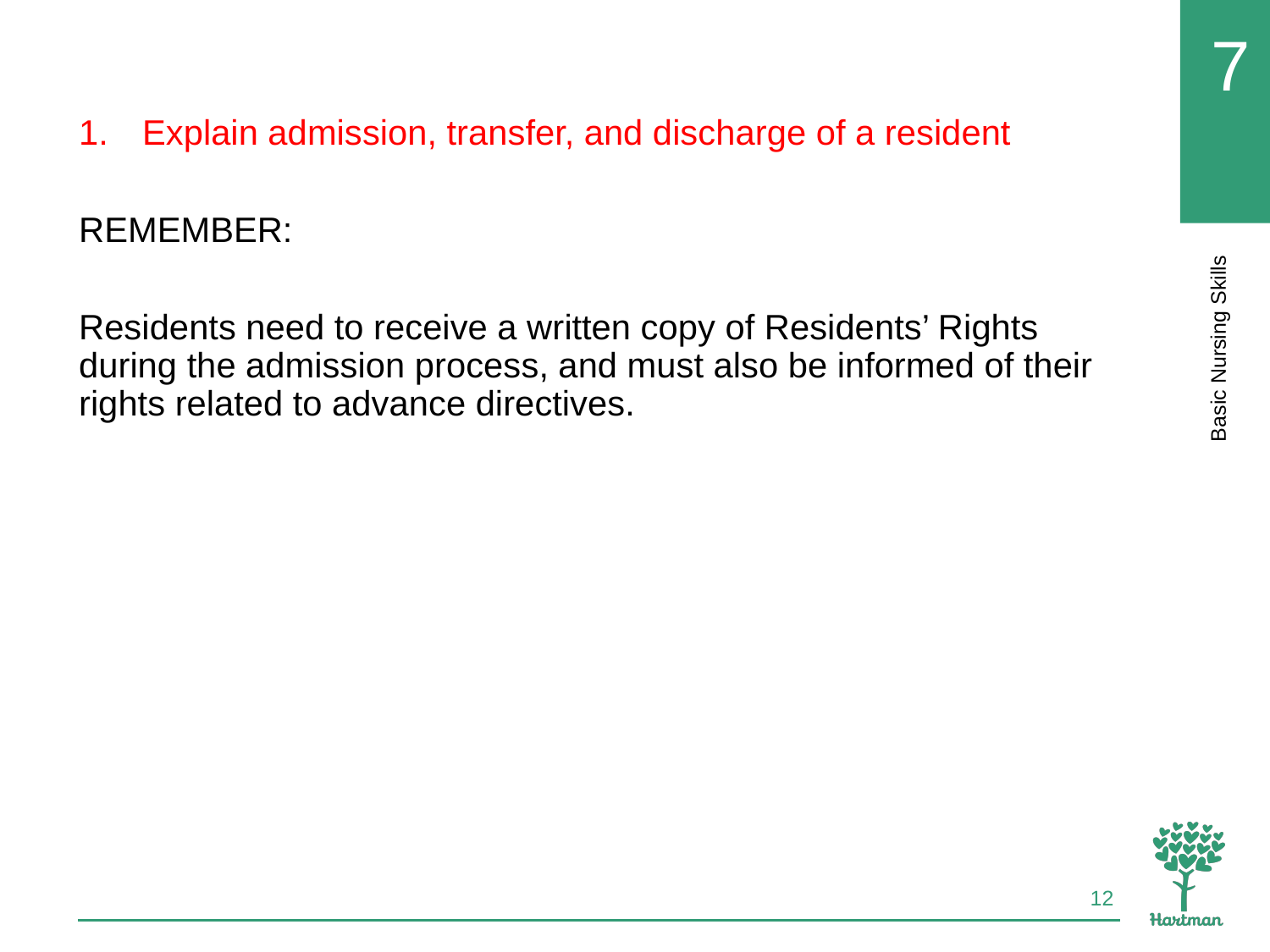

# LO1, content 11
Explain admission, transfer, and discharge of a resident

REMEMBER:

Residents need to receive a written copy of Residents’ Rights during the admission process, and must also be informed of their rights related to advance directives.

12